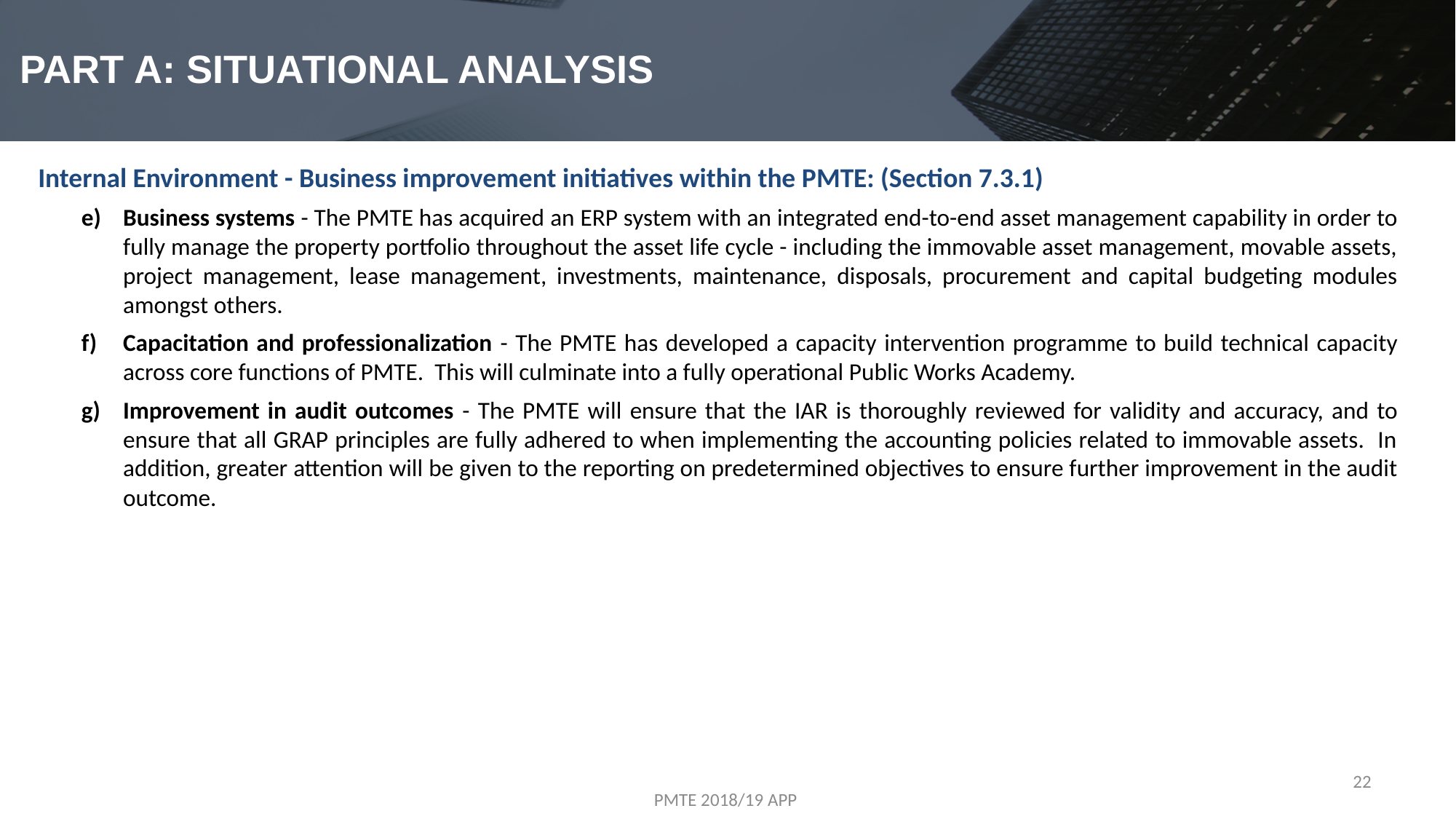

# PART A: SITUATIONAL ANALYSIS
Internal Environment - Business improvement initiatives within the PMTE: (Section 7.3.1)
Business systems - The PMTE has acquired an ERP system with an integrated end-to-end asset management capability in order to fully manage the property portfolio throughout the asset life cycle - including the immovable asset management, movable assets, project management, lease management, investments, maintenance, disposals, procurement and capital budgeting modules amongst others.
Capacitation and professionalization - The PMTE has developed a capacity intervention programme to build technical capacity across core functions of PMTE.  This will culminate into a fully operational Public Works Academy.
Improvement in audit outcomes - The PMTE will ensure that the IAR is thoroughly reviewed for validity and accuracy, and to ensure that all GRAP principles are fully adhered to when implementing the accounting policies related to immovable assets.  In addition, greater attention will be given to the reporting on predetermined objectives to ensure further improvement in the audit outcome.
22
PMTE 2018/19 APP